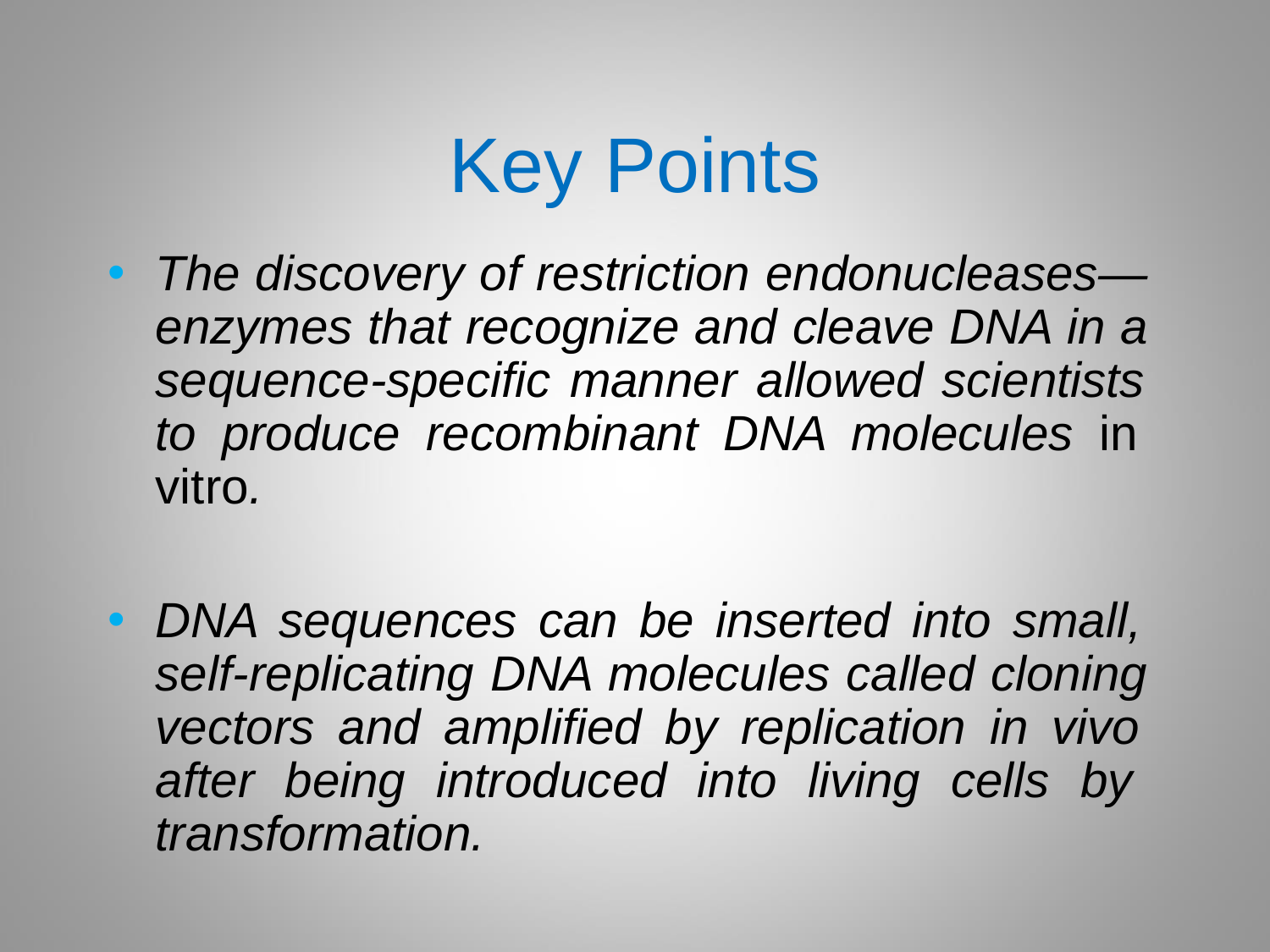

# Key Points
The discovery of restriction endonucleases—  enzymes that recognize and cleave DNA in a  sequence-specific manner allowed scientists  to produce recombinant DNA molecules in  vitro.

DNA sequences can be inserted into small,  self-replicating DNA molecules called cloning  vectors and amplified by replication in vivo  after being introduced into living cells by  transformation.